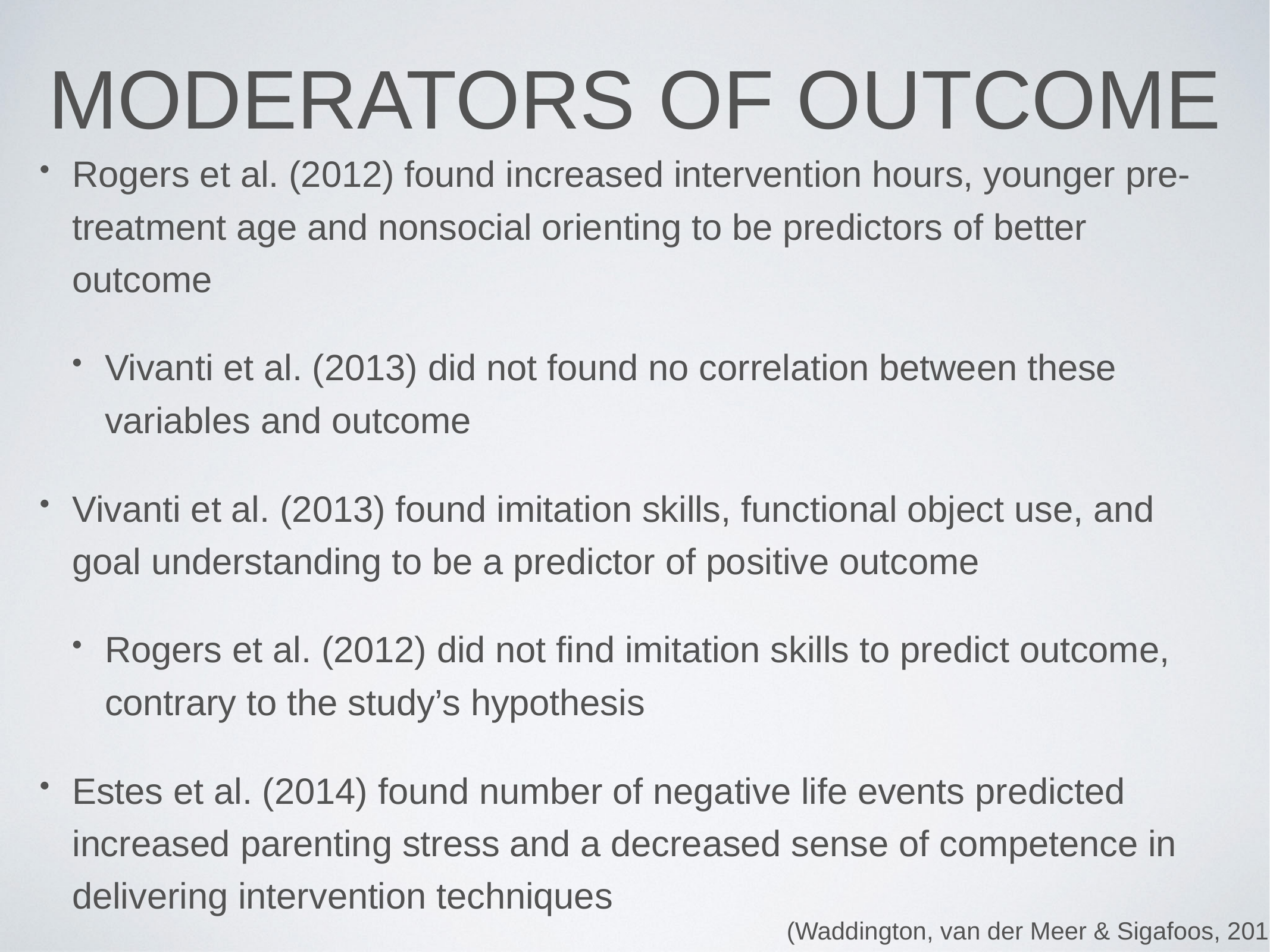

# Moderators of outcome
Rogers et al. (2012) found increased intervention hours, younger pre-treatment age and nonsocial orienting to be predictors of better outcome
Vivanti et al. (2013) did not found no correlation between these variables and outcome
Vivanti et al. (2013) found imitation skills, functional object use, and goal understanding to be a predictor of positive outcome
Rogers et al. (2012) did not find imitation skills to predict outcome, contrary to the study’s hypothesis
Estes et al. (2014) found number of negative life events predicted increased parenting stress and a decreased sense of competence in delivering intervention techniques
(Waddington, van der Meer & Sigafoos, 2016)